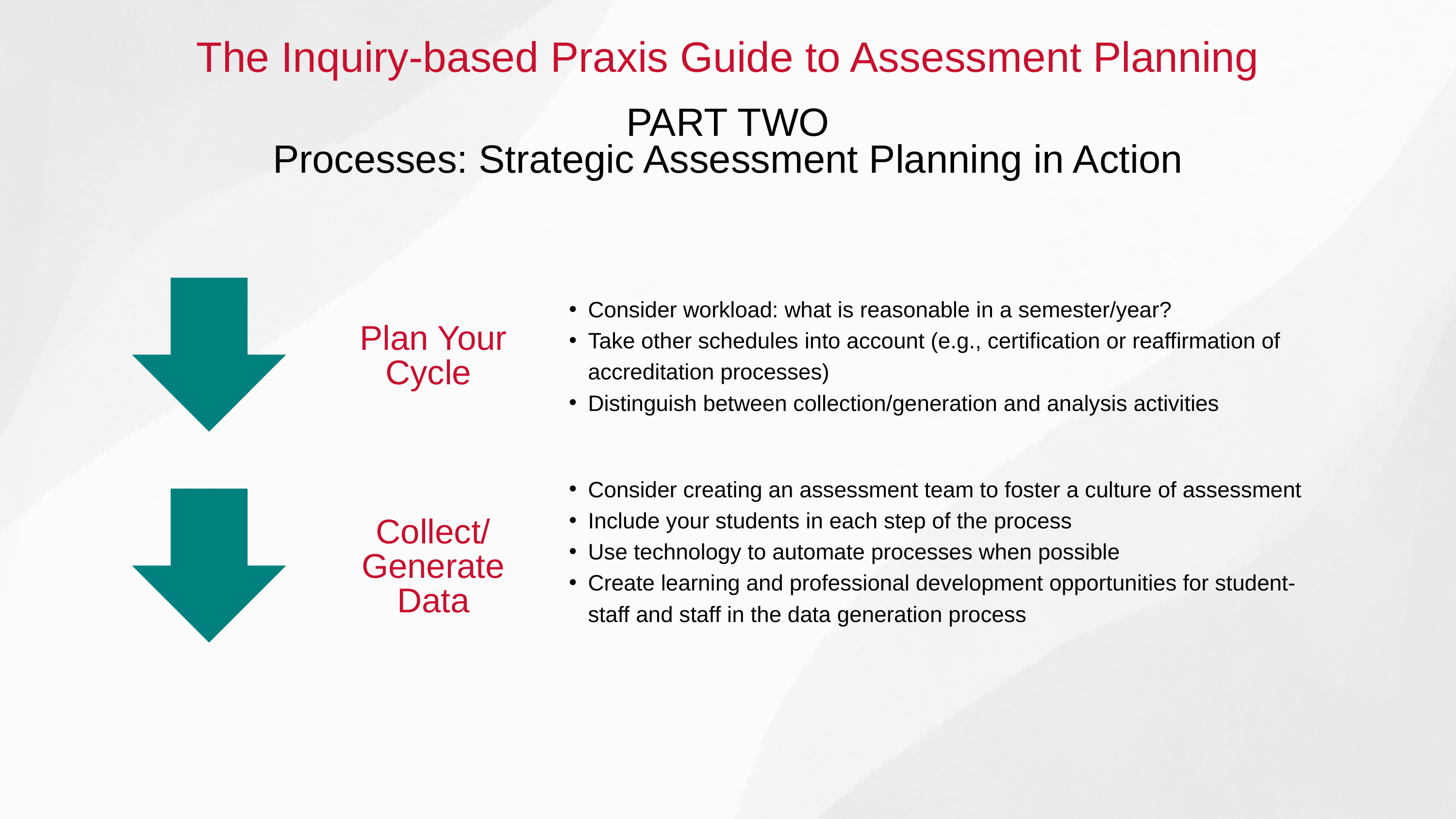

The Inquiry-based Praxis Guide to Assessment Planning
PART TWO
Processes: Strategic Assessment Planning in Action

Consider workload: what is reasonable in a semester/year?
Take other schedules into account (e.g., certification or reaffirmation of accreditation processes)
Distinguish between collection/generation and analysis activities
Plan Your Cycle
Consider creating an assessment team to foster a culture of assessment
Include your students in each step of the process
Use technology to automate processes when possible
Create learning and professional development opportunities for student-staff and staff in the data generation process

Collect/
Generate Data